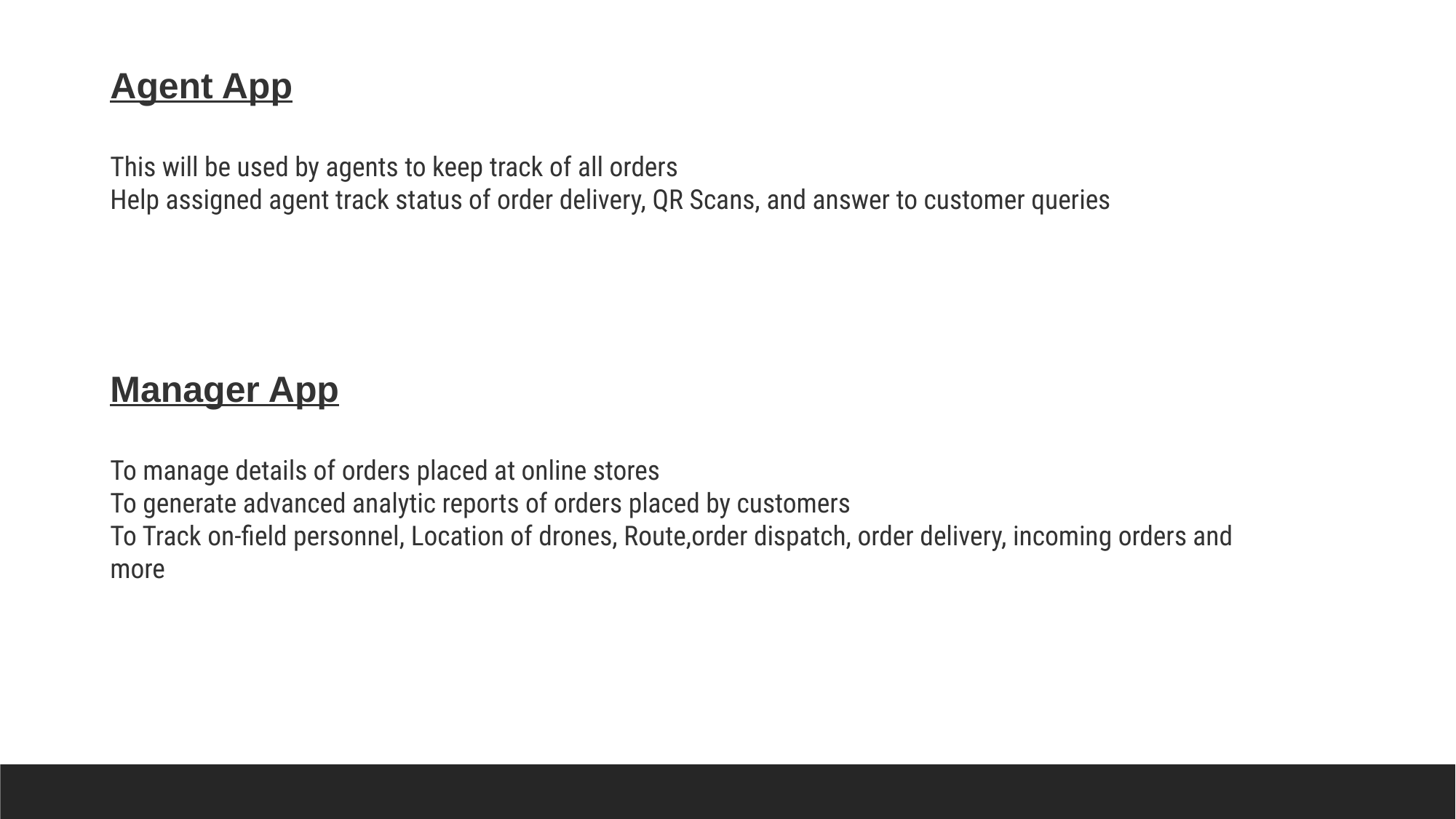

Agent App

This will be used by agents to keep track of all orders
Help assigned agent track status of order delivery, QR Scans, and answer to customer queries

Manager App

To manage details of orders placed at online stores
To generate advanced analytic reports of orders placed by customers
To Track on-field personnel, Location of drones, Route,order dispatch, order delivery, incoming orders and more